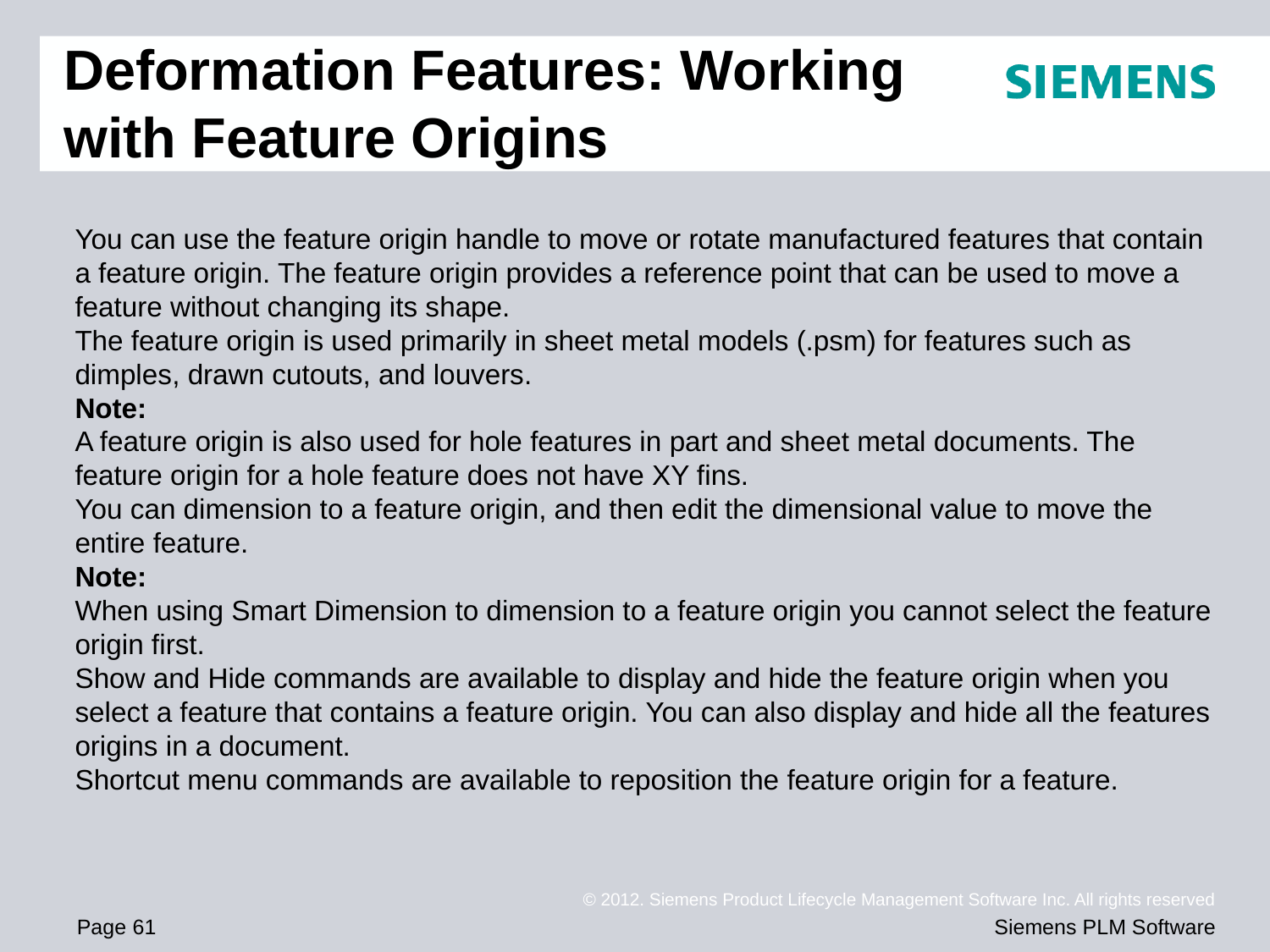

Deformation Features: Working with Feature Origins
You can use the feature origin handle to move or rotate manufactured features that contain a feature origin. The feature origin provides a reference point that can be used to move a feature without changing its shape.
The feature origin is used primarily in sheet metal models (.psm) for features such as dimples, drawn cutouts, and louvers.
Note:
A feature origin is also used for hole features in part and sheet metal documents. The feature origin for a hole feature does not have XY fins.
You can dimension to a feature origin, and then edit the dimensional value to move the entire feature.
Note:
When using Smart Dimension to dimension to a feature origin you cannot select the feature origin first.
Show and Hide commands are available to display and hide the feature origin when you select a feature that contains a feature origin. You can also display and hide all the features origins in a document.
Shortcut menu commands are available to reposition the feature origin for a feature.